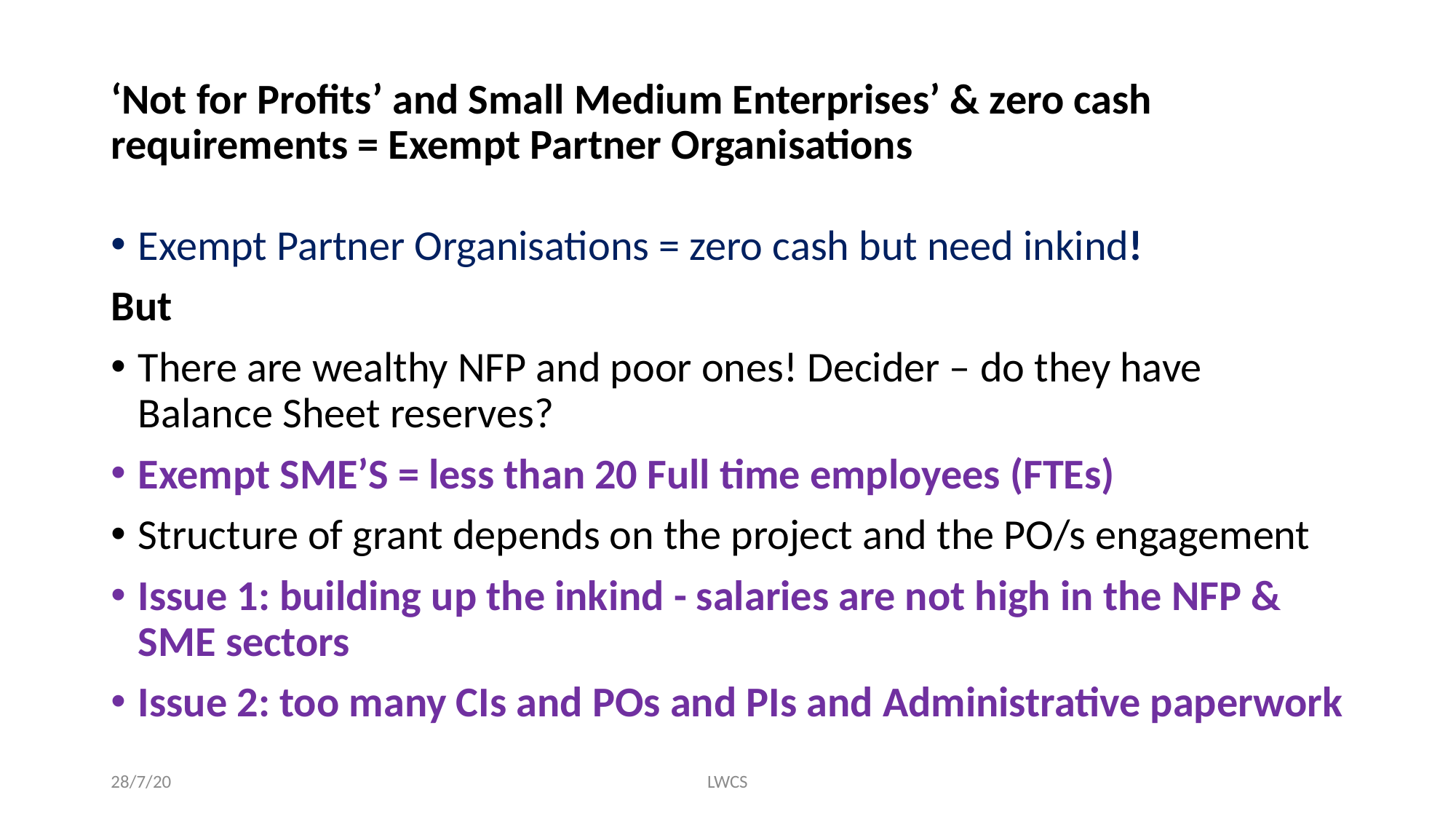

# ‘Not for Profits’ and Small Medium Enterprises’ & zero cash requirements = Exempt Partner Organisations
Exempt Partner Organisations = zero cash but need inkind!
But
There are wealthy NFP and poor ones! Decider – do they have Balance Sheet reserves?
Exempt SME’S = less than 20 Full time employees (FTEs)
Structure of grant depends on the project and the PO/s engagement
Issue 1: building up the inkind - salaries are not high in the NFP & SME sectors
Issue 2: too many CIs and POs and PIs and Administrative paperwork
28/7/20
LWCS